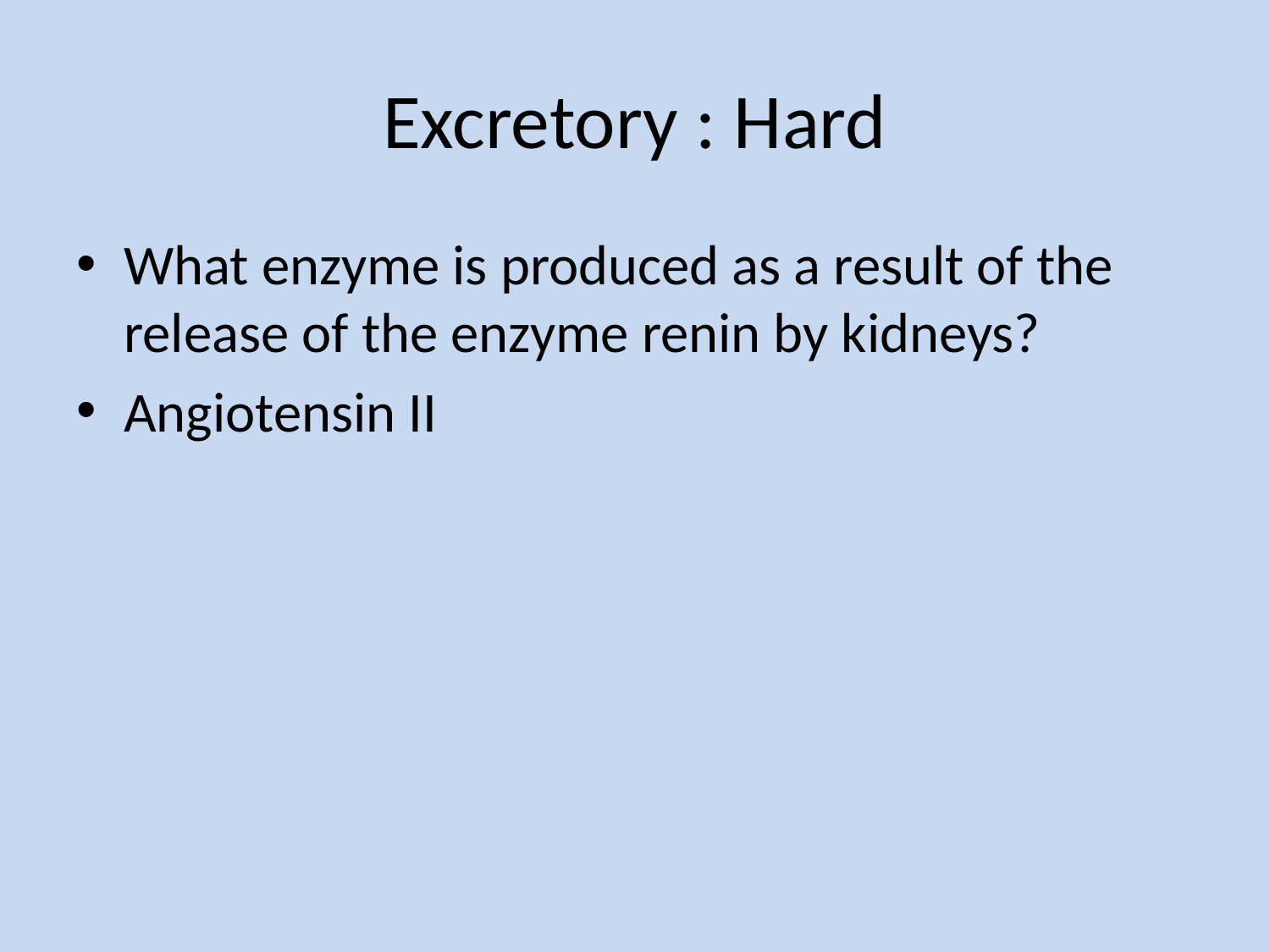

# Excretory : Hard
What enzyme is produced as a result of the release of the enzyme renin by kidneys?
Angiotensin II